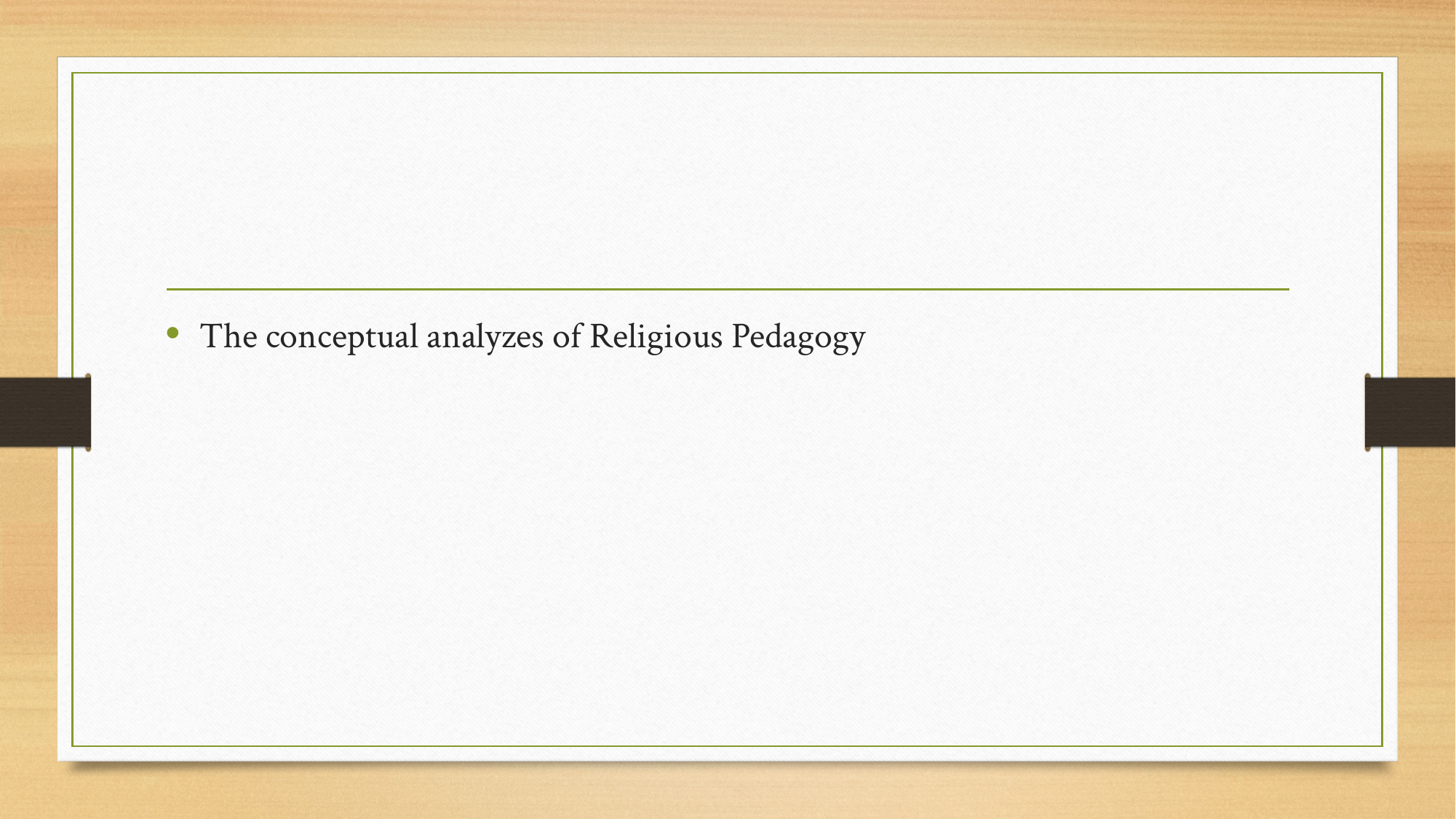

#
The conceptual analyzes of Religious Pedagogy